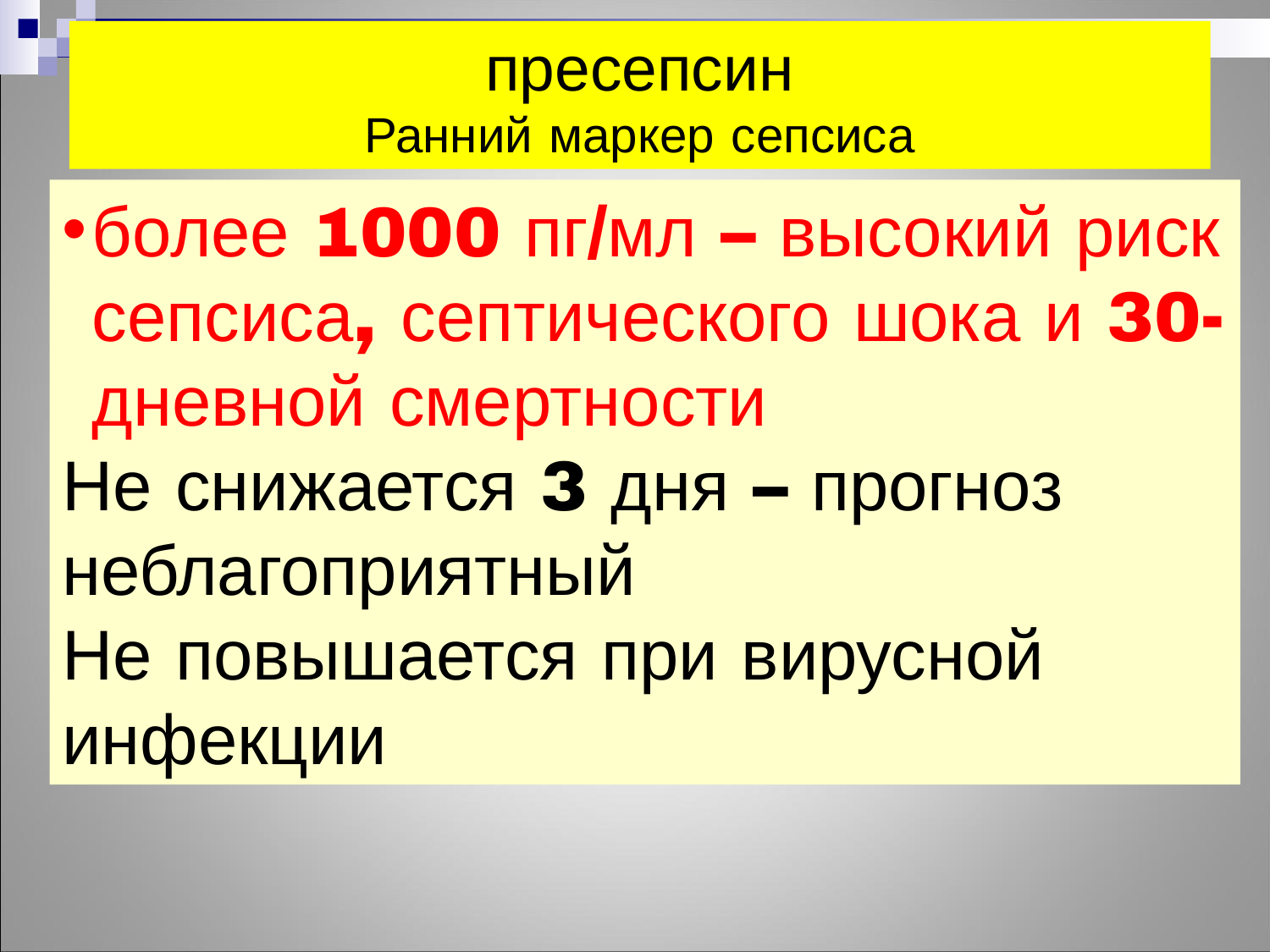

пресепсин
Ранний маркер сепсиса
более 1000 пг/мл – высокий риск сепсиса, септического шока и 30-дневной смертности
Не снижается 3 дня – прогноз неблагоприятный
Не повышается при вирусной инфекции